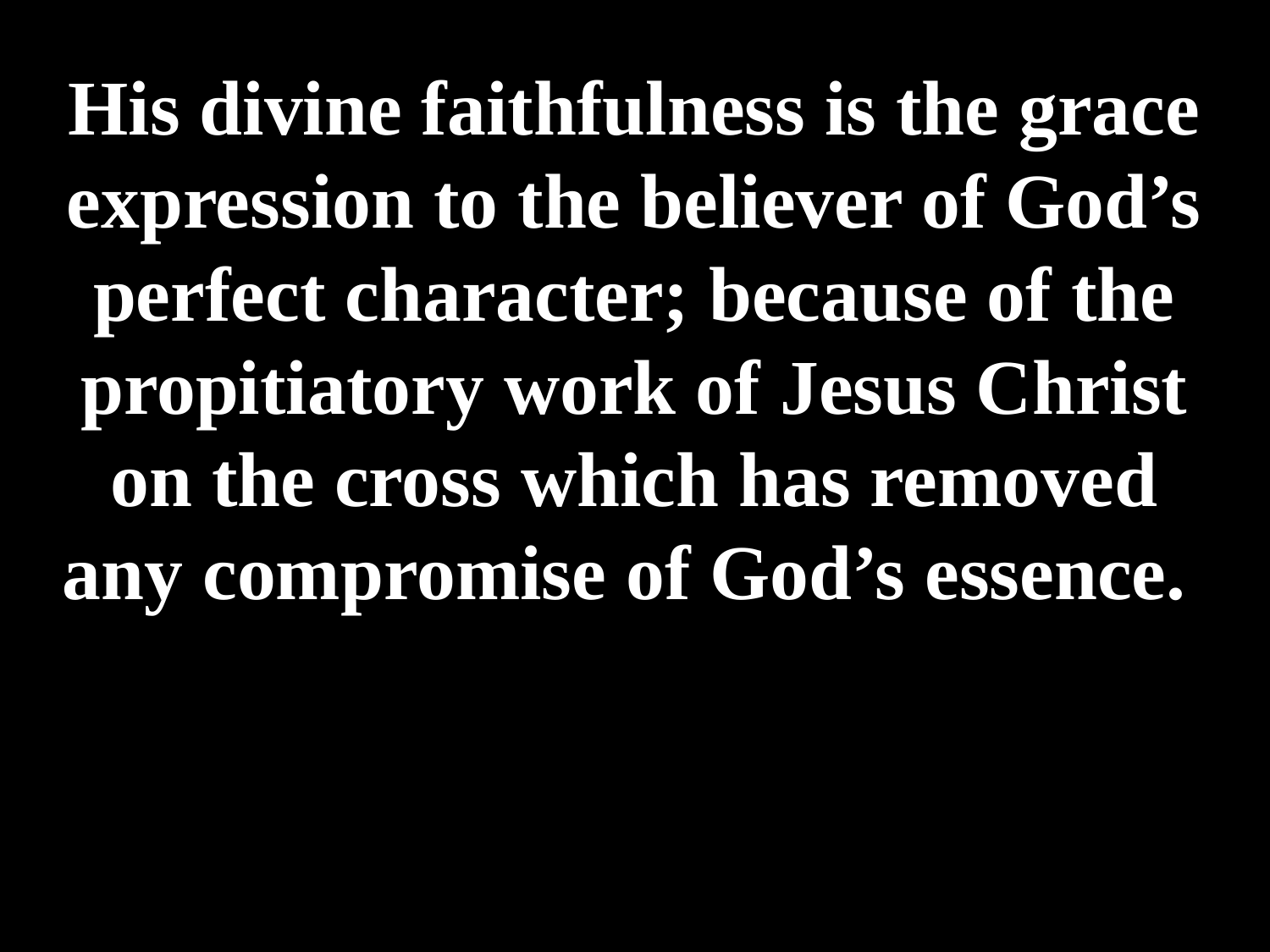

# His divine faithfulness is the grace expression to the believer of God’s perfect character; because of the propitiatory work of Jesus Christ on the cross which has removed any compromise of God’s essence.